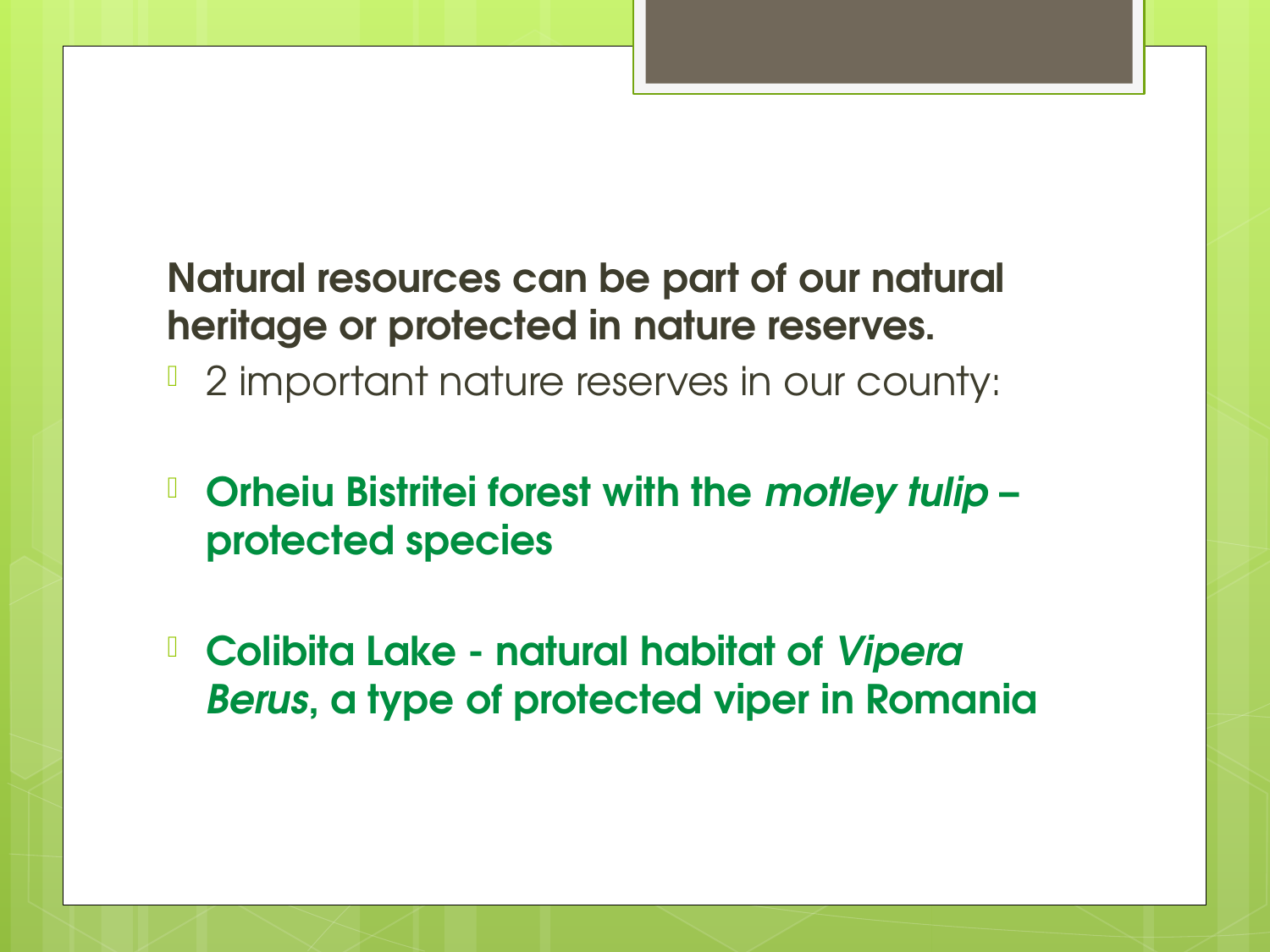

Natural resources can be part of our natural heritage or protected in nature reserves.
2 important nature reserves in our county:

Orheiu Bistritei forest with the motley tulip – protected species

Colibita Lake - natural habitat of Vipera Berus, a type of protected viper in Romania